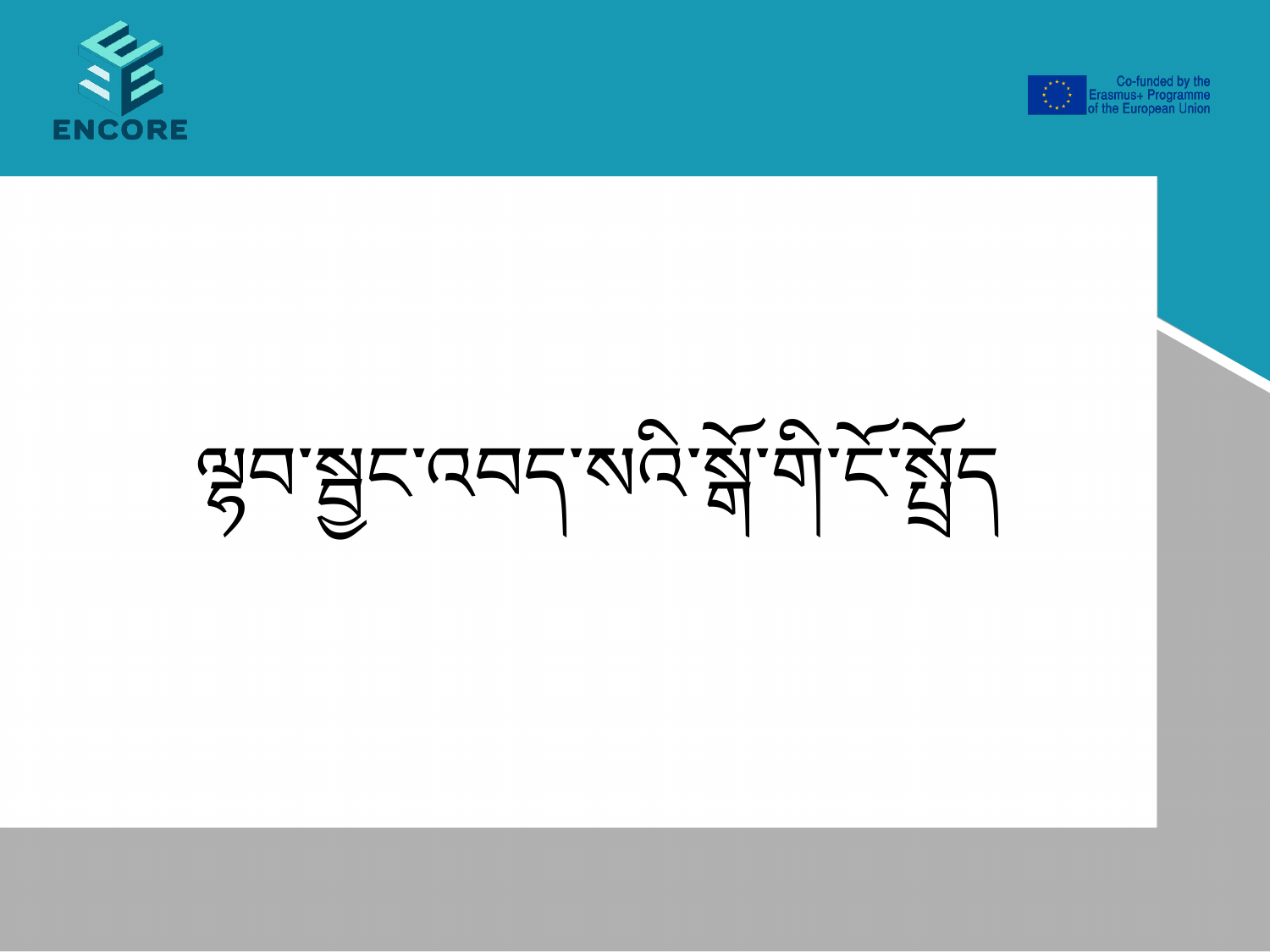

# ལྷབ་སྦྱང་འབད་སའི་སྒོ་གི་ངོ་སྤྲོད